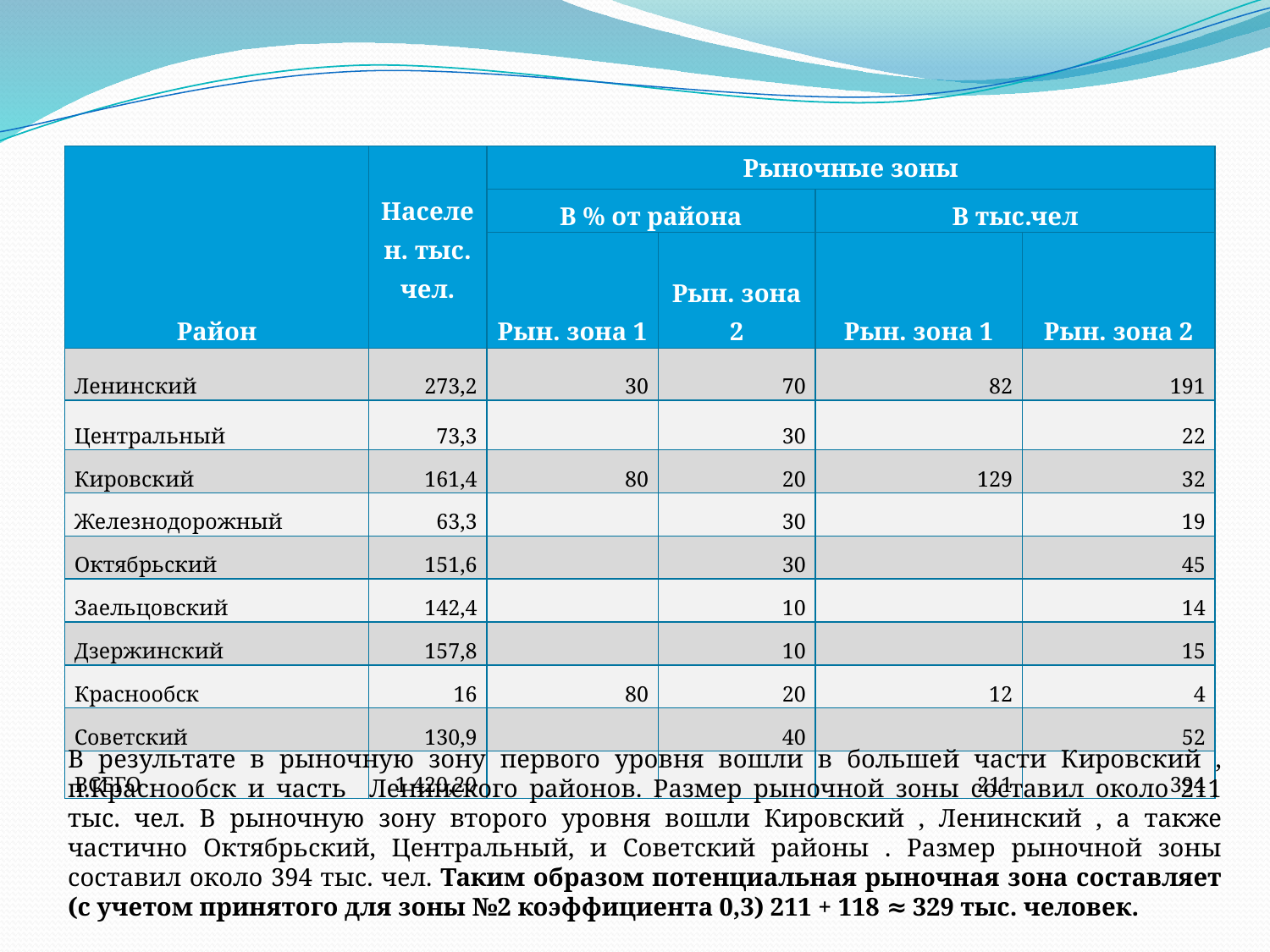

| Район | Населен. тыс. чел. | Рыночные зоны |  |  |  |
| --- | --- | --- | --- | --- | --- |
|  |  | В % от района |  | В тыс.чел |  |
|  |  | Рын. зона 1 | Рын. зона 2 | Рын. зона 1 | Рын. зона 2 |
| Ленинский | 273,2 | 30 | 70 | 82 | 191 |
| Центральный | 73,3 |  | 30 |  | 22 |
| Кировский | 161,4 | 80 | 20 | 129 | 32 |
| Железнодорожный | 63,3 |  | 30 |  | 19 |
| Октябрьский | 151,6 |  | 30 |  | 45 |
| Заельцовский | 142,4 |  | 10 |  | 14 |
| Дзержинский | 157,8 |  | 10 |  | 15 |
| Краснообск | 16 | 80 | 20 | 12 | 4 |
| Советский | 130,9 |  | 40 |  | 52 |
| ВСЕГО | 1 420,20 |  |  | 211 | 394 |
В результате в рыночную зону первого уровня вошли в большей части Кировский , п.Краснообск и часть  Ленинского районов. Размер рыночной зоны составил около 211 тыс. чел. В рыночную зону второго уровня вошли Кировский , Ленинский , а также частично Октябрьский, Центральный, и Советский районы . Размер рыночной зоны составил около 394 тыс. чел. Таким образом потенциальная рыночная зона составляет (с учетом принятого для зоны №2 коэффициента 0,3) 211 + 118 ≈ 329 тыс. человек.